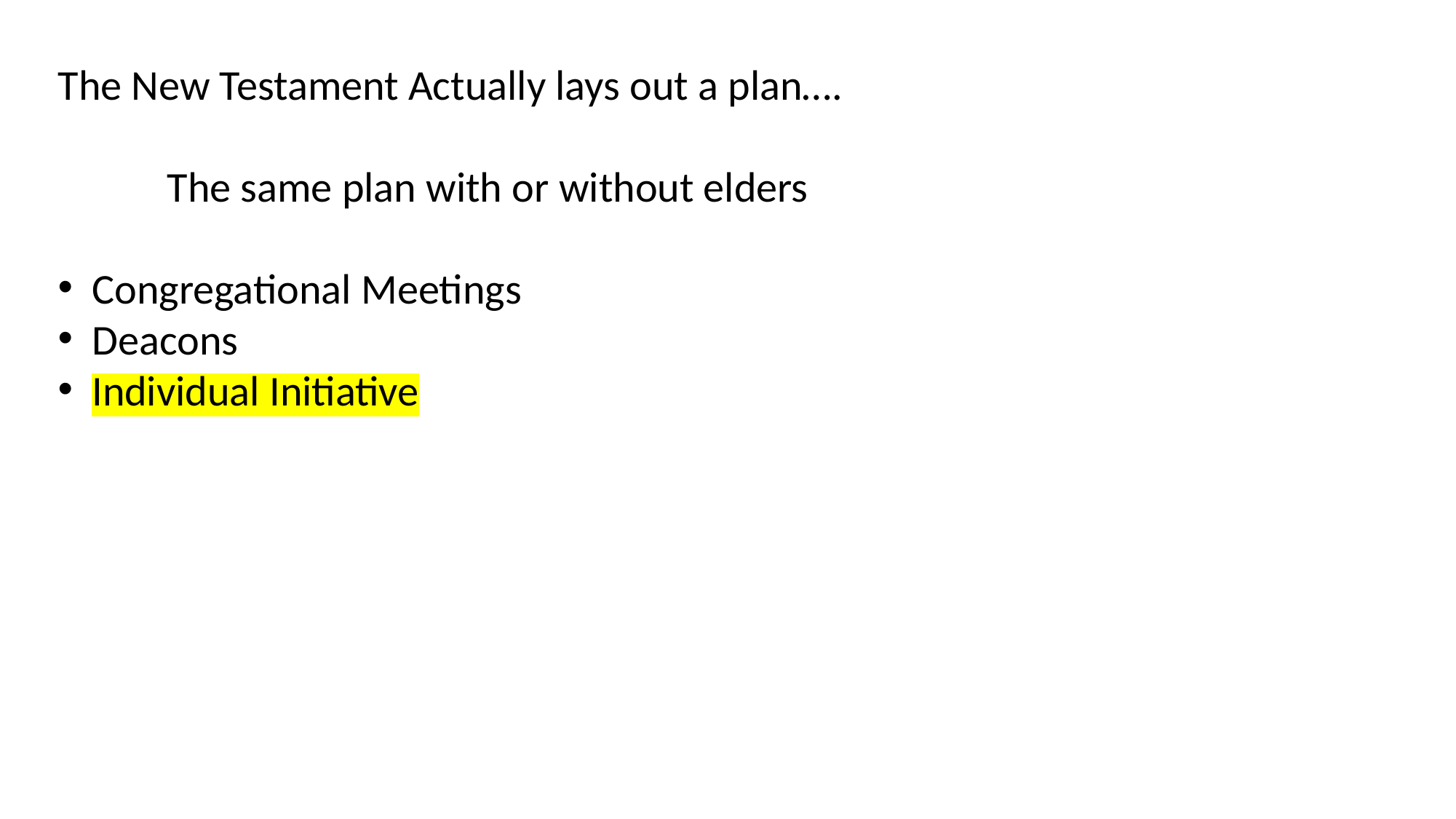

The New Testament Actually lays out a plan….

	The same plan with or without elders

Congregational Meetings
Deacons
Individual Initiative